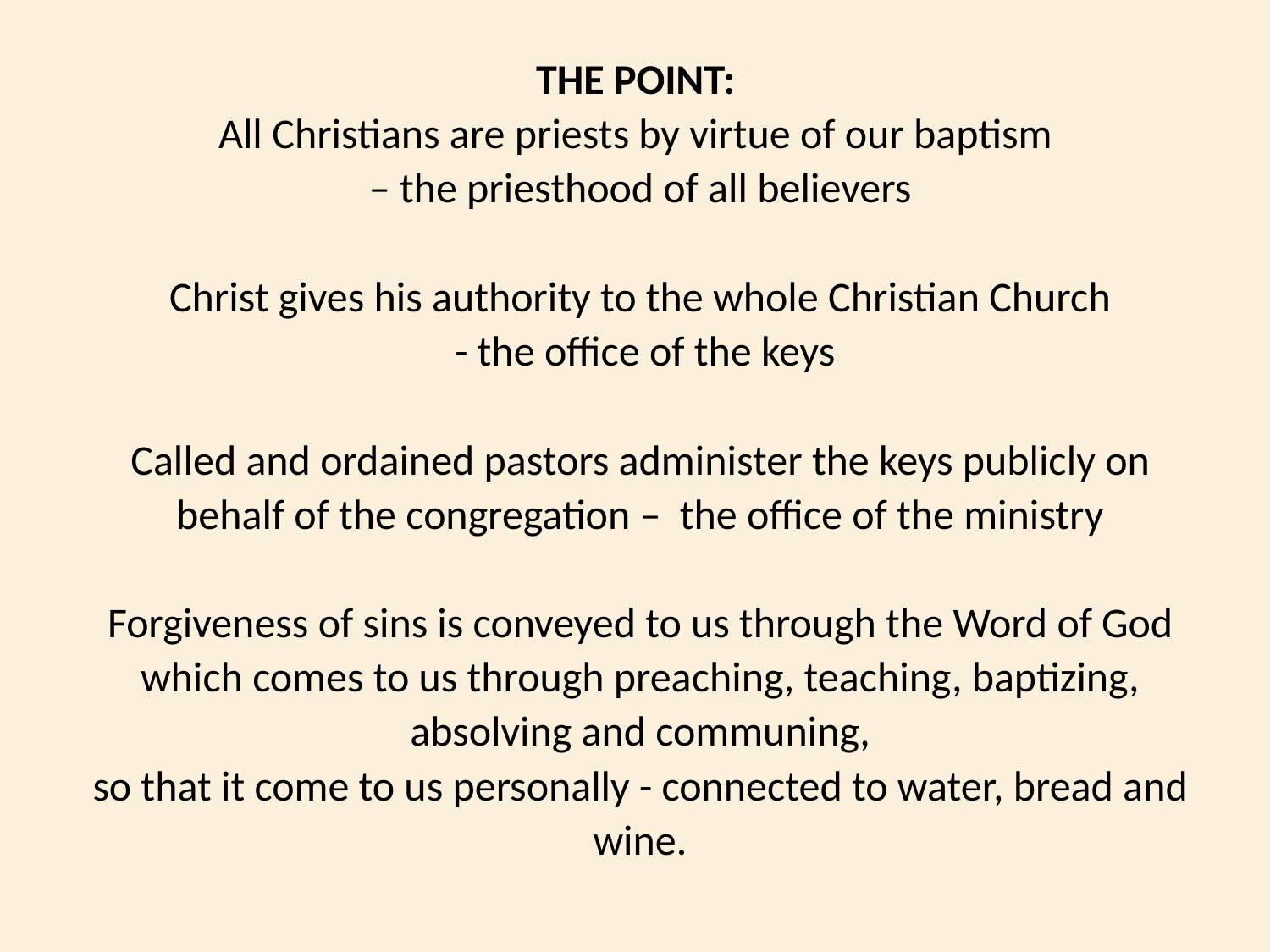

THE POINT:
All Christians are priests by virtue of our baptism
– the priesthood of all believers

Christ gives his authority to the whole Christian Church
 - the office of the keys

Called and ordained pastors administer the keys publicly on behalf of the congregation –  the office of the ministry

Forgiveness of sins is conveyed to us through the Word of God which comes to us through preaching, teaching, baptizing, absolving and communing,
so that it come to us personally - connected to water, bread and wine.